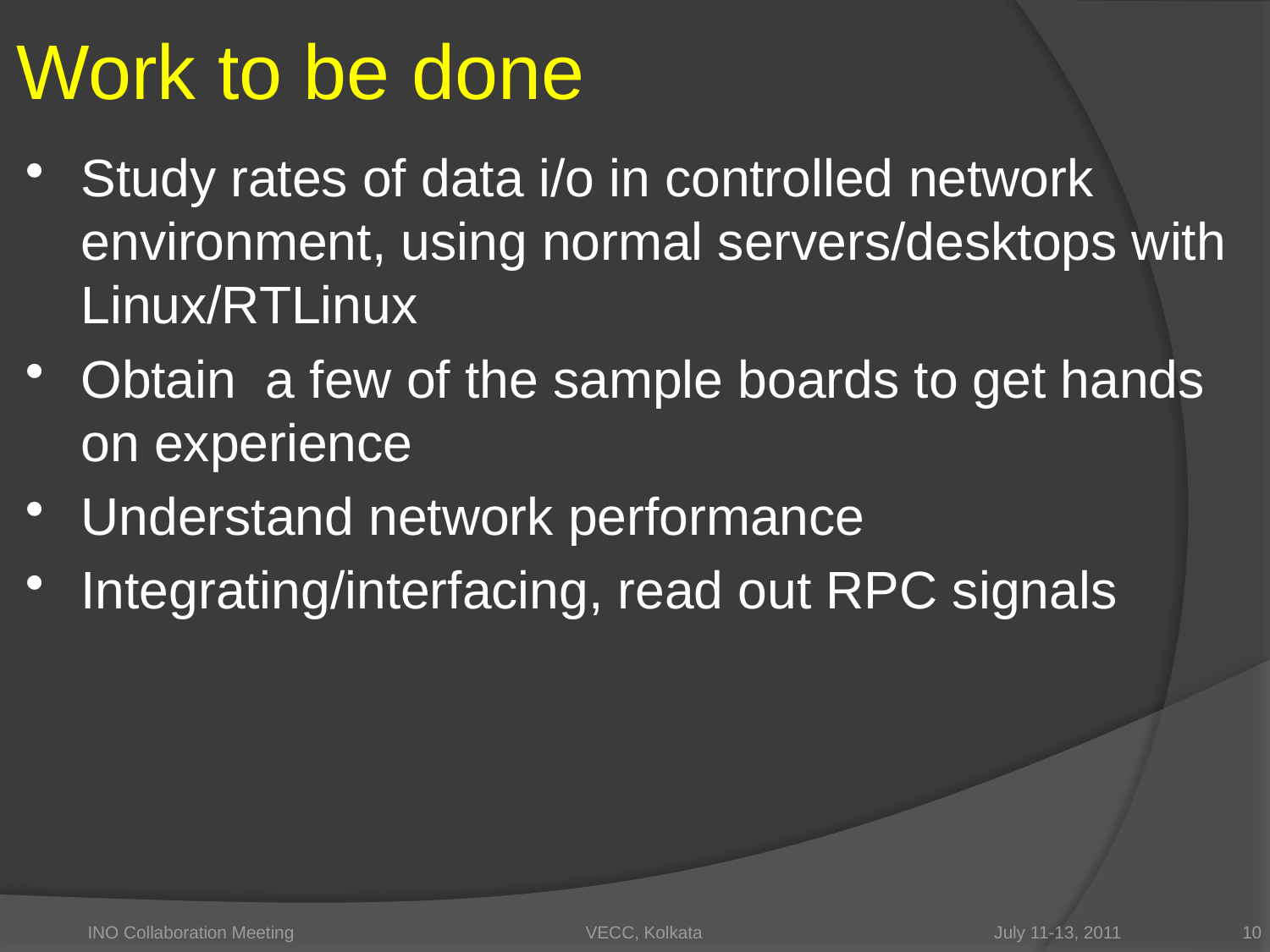

# Work to be done
Study rates of data i/o in controlled network environment, using normal servers/desktops with Linux/RTLinux
Obtain  a few of the sample boards to get hands on experience
Understand network performance
Integrating/interfacing, read out RPC signals
INO Collaboration Meeting                                                            VECC, Kolkata                                                            July 11-13, 2011
10